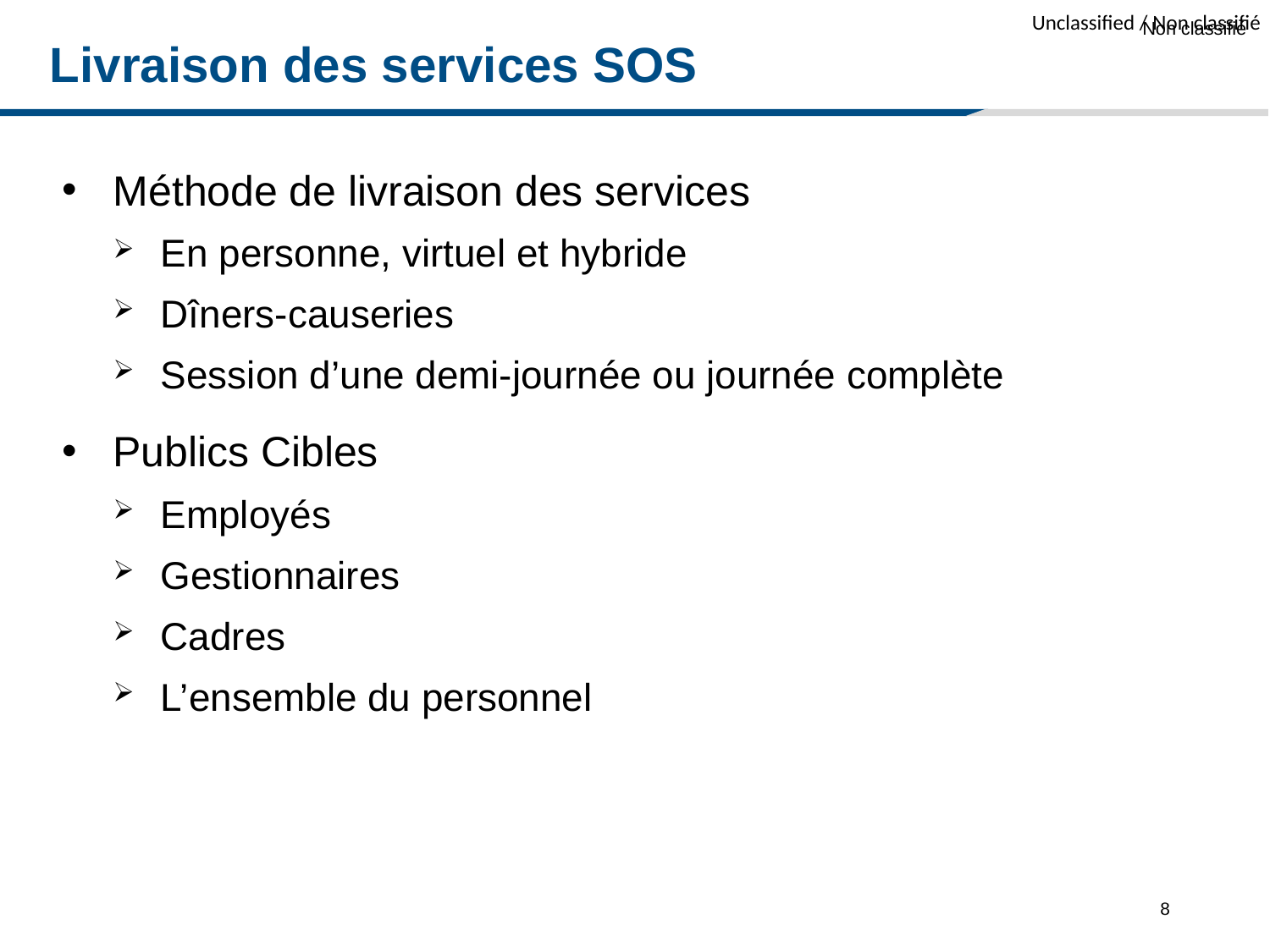

Non classifié

# Livraison des services SOS
Méthode de livraison des services
En personne, virtuel et hybride
Dîners-causeries
Session d’une demi-journée ou journée complète
Publics Cibles
Employés
Gestionnaires
Cadres
L’ensemble du personnel
8